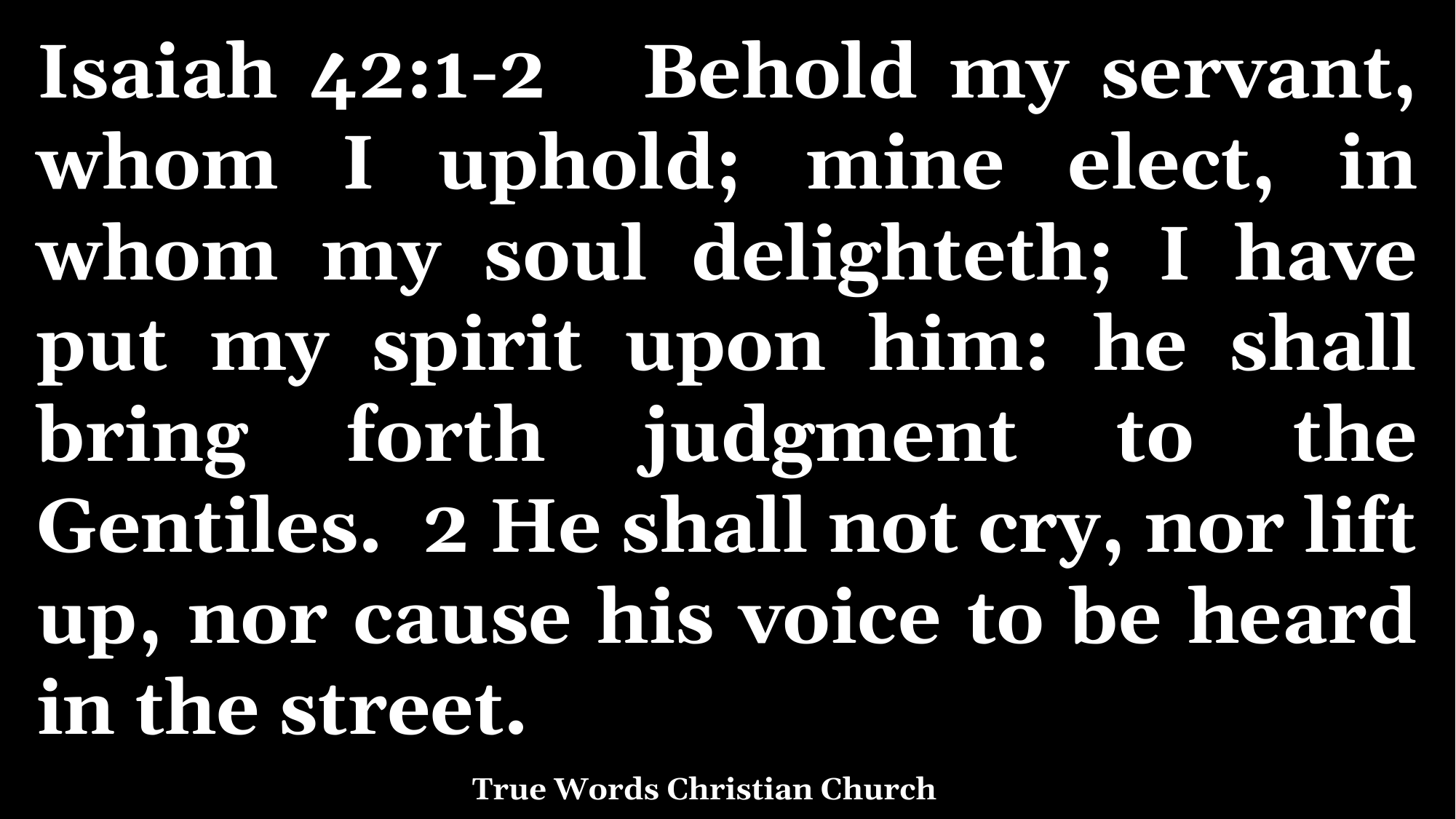

Isaiah 42:1-2   Behold my servant, whom I uphold; mine elect, in whom my soul delighteth; I have put my spirit upon him: he shall bring forth judgment to the Gentiles.  2 He shall not cry, nor lift up, nor cause his voice to be heard in the street.
True Words Christian Church